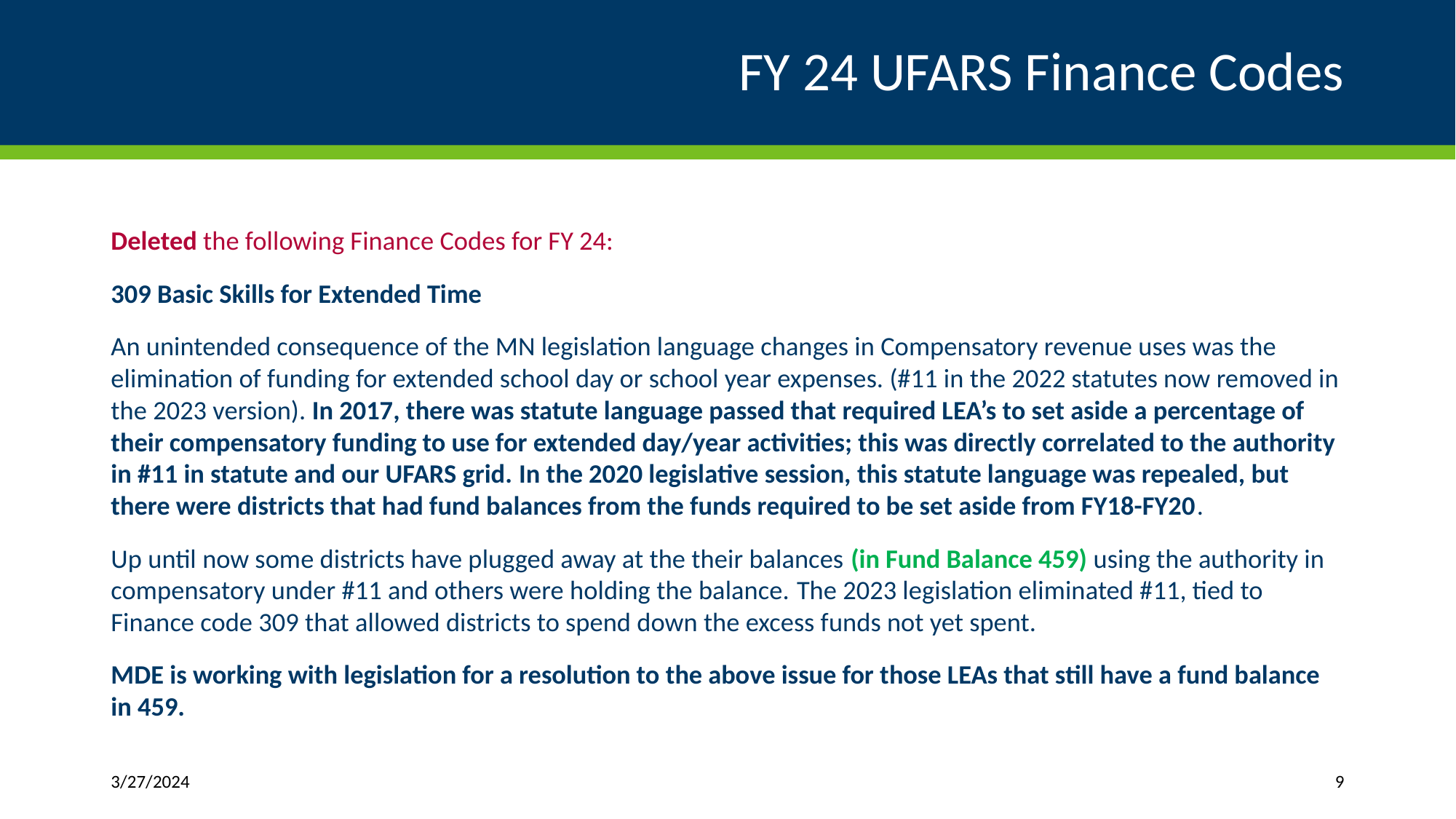

# FY 24 UFARS Finance Codes
Deleted the following Finance Codes for FY 24:
309 Basic Skills for Extended Time
An unintended consequence of the MN legislation language changes in Compensatory revenue uses was the elimination of funding for extended school day or school year expenses. (#11 in the 2022 statutes now removed in the 2023 version). In 2017, there was statute language passed that required LEA’s to set aside a percentage of their compensatory funding to use for extended day/year activities; this was directly correlated to the authority in #11 in statute and our UFARS grid. In the 2020 legislative session, this statute language was repealed, but there were districts that had fund balances from the funds required to be set aside from FY18-FY20.
Up until now some districts have plugged away at the their balances (in Fund Balance 459) using the authority in compensatory under #11 and others were holding the balance. The 2023 legislation eliminated #11, tied to Finance code 309 that allowed districts to spend down the excess funds not yet spent.
MDE is working with legislation for a resolution to the above issue for those LEAs that still have a fund balance in 459.
3/27/2024

9